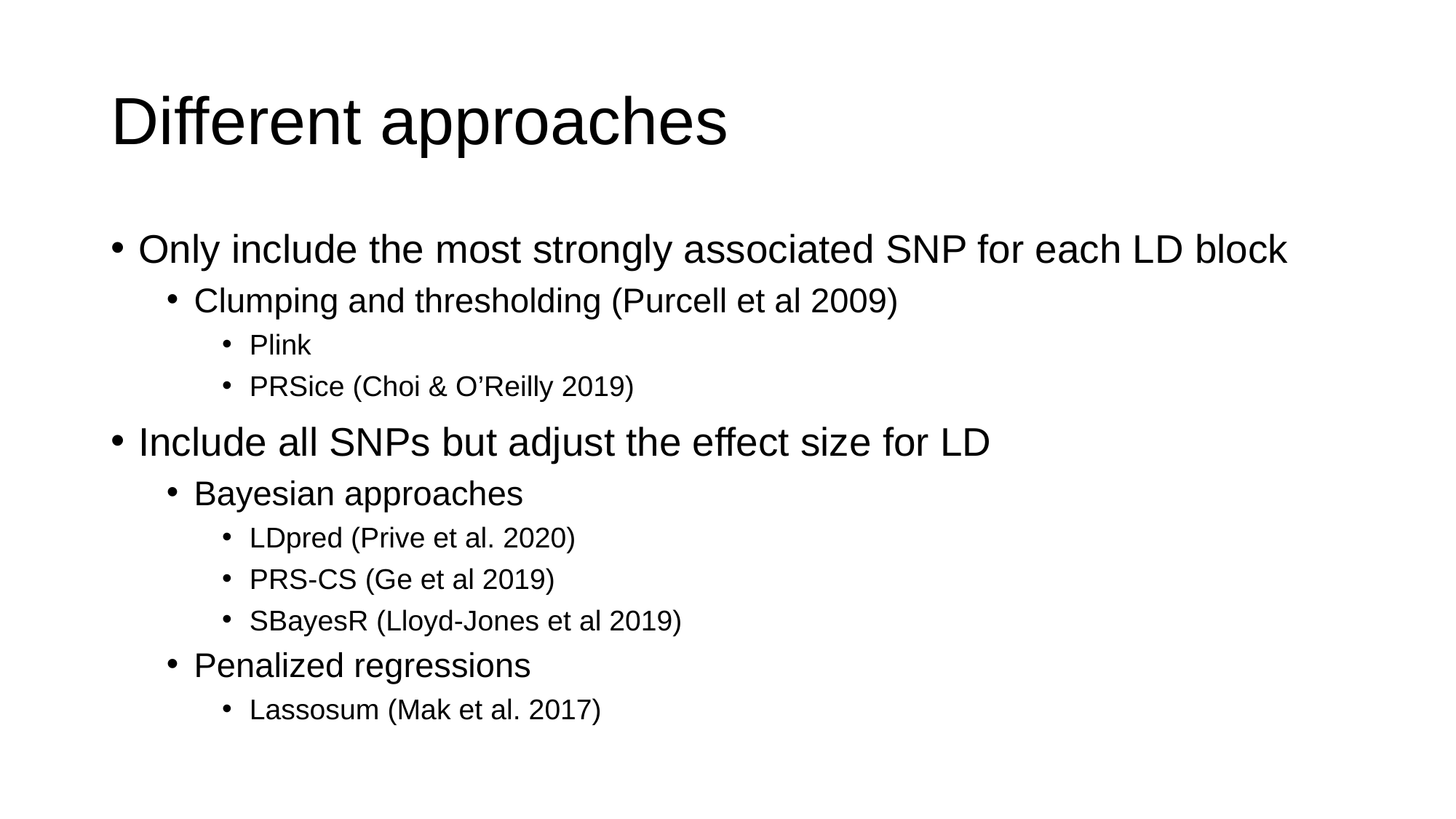

# Different approaches
Only include the most strongly associated SNP for each LD block
Clumping and thresholding (Purcell et al 2009)
Plink
PRSice (Choi & O’Reilly 2019)
Include all SNPs but adjust the effect size for LD
Bayesian approaches
LDpred (Prive et al. 2020)
PRS-CS (Ge et al 2019)
SBayesR (Lloyd-Jones et al 2019)
Penalized regressions
Lassosum (Mak et al. 2017)